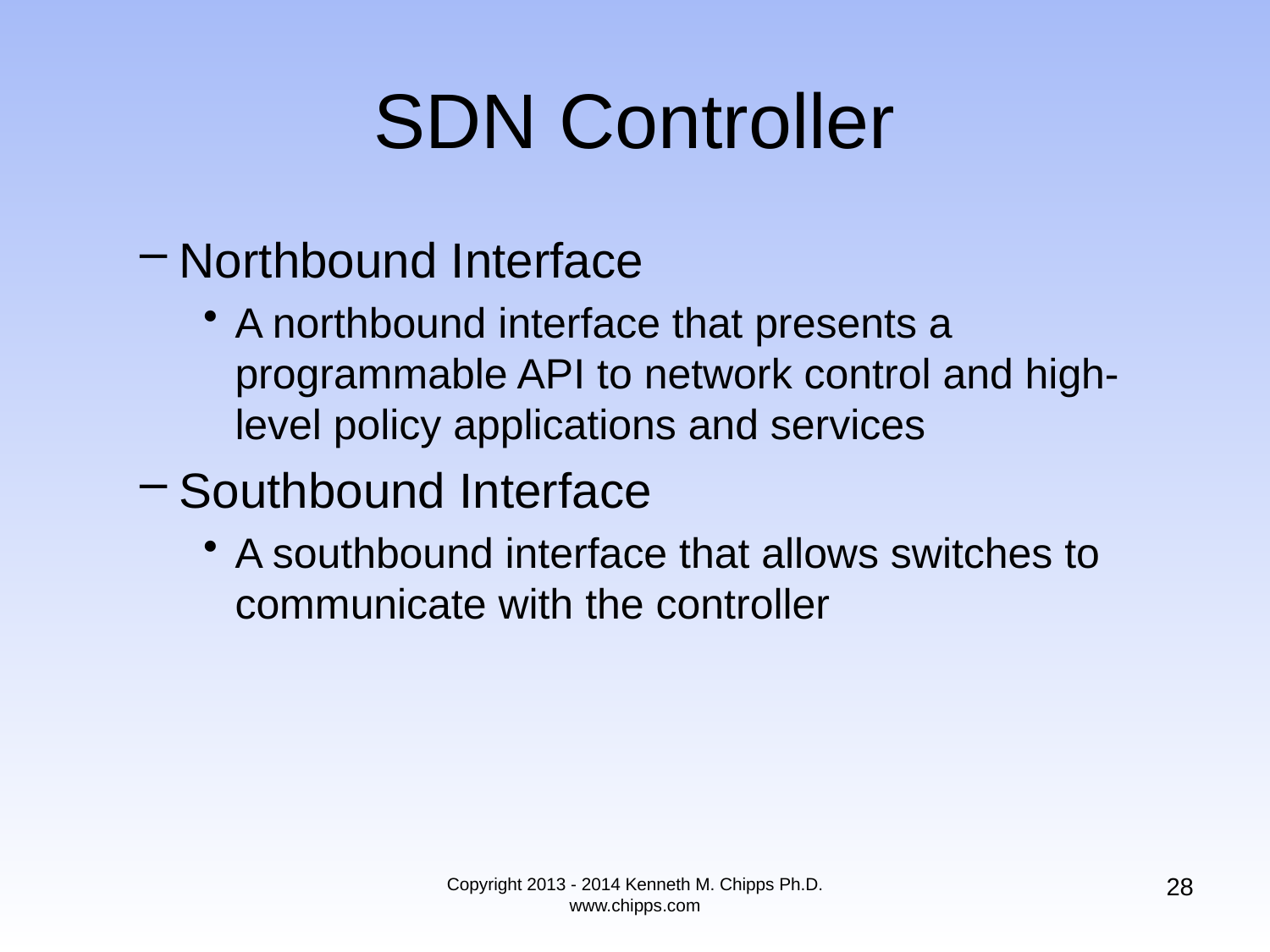

# SDN Controller
Northbound Interface
A northbound interface that presents a programmable API to network control and high-level policy applications and services
Southbound Interface
A southbound interface that allows switches to communicate with the controller
28
Copyright 2013 - 2014 Kenneth M. Chipps Ph.D. www.chipps.com